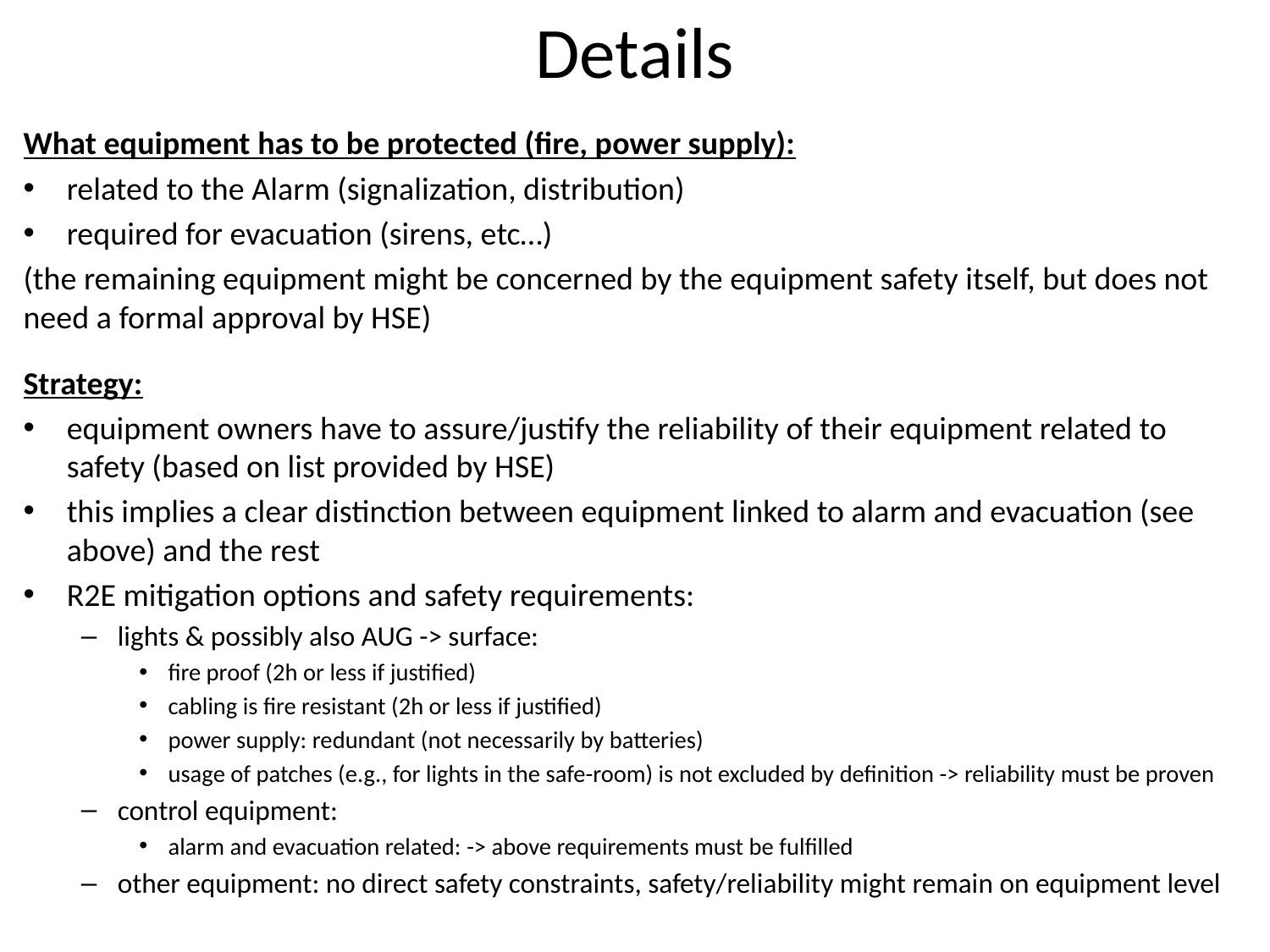

# Details
What equipment has to be protected (fire, power supply):
related to the Alarm (signalization, distribution)
required for evacuation (sirens, etc…)
(the remaining equipment might be concerned by the equipment safety itself, but does not need a formal approval by HSE)

Strategy:
equipment owners have to assure/justify the reliability of their equipment related to safety (based on list provided by HSE)
this implies a clear distinction between equipment linked to alarm and evacuation (see above) and the rest
R2E mitigation options and safety requirements:
lights & possibly also AUG -> surface:
fire proof (2h or less if justified)
cabling is fire resistant (2h or less if justified)
power supply: redundant (not necessarily by batteries)
usage of patches (e.g., for lights in the safe-room) is not excluded by definition -> reliability must be proven
control equipment:
alarm and evacuation related: -> above requirements must be fulfilled
other equipment: no direct safety constraints, safety/reliability might remain on equipment level